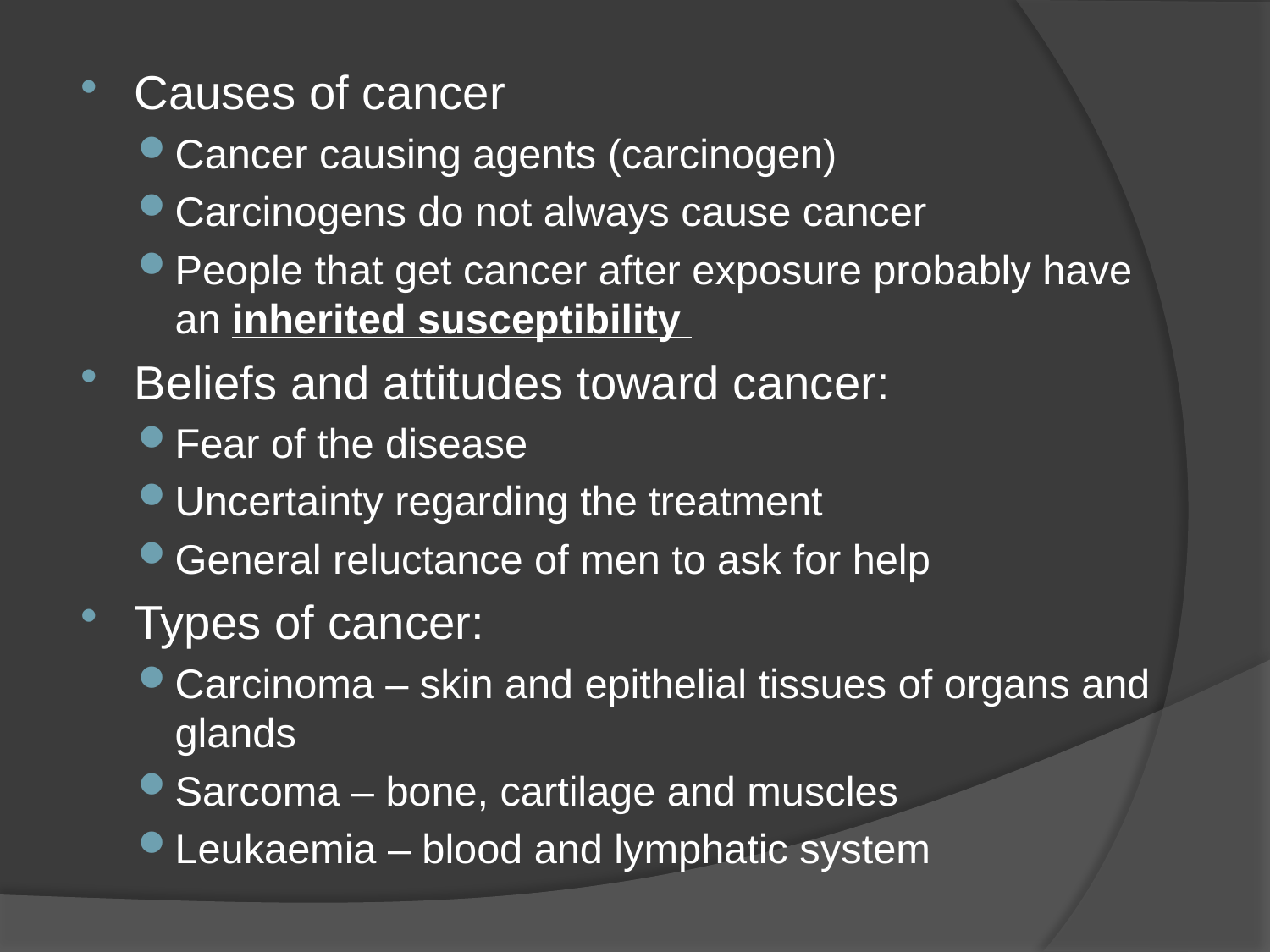

Causes of cancer
Cancer causing agents (carcinogen)
Carcinogens do not always cause cancer
People that get cancer after exposure probably have an inherited susceptibility
Beliefs and attitudes toward cancer:
Fear of the disease
Uncertainty regarding the treatment
General reluctance of men to ask for help
Types of cancer:
Carcinoma – skin and epithelial tissues of organs and glands
Sarcoma – bone, cartilage and muscles
Leukaemia – blood and lymphatic system